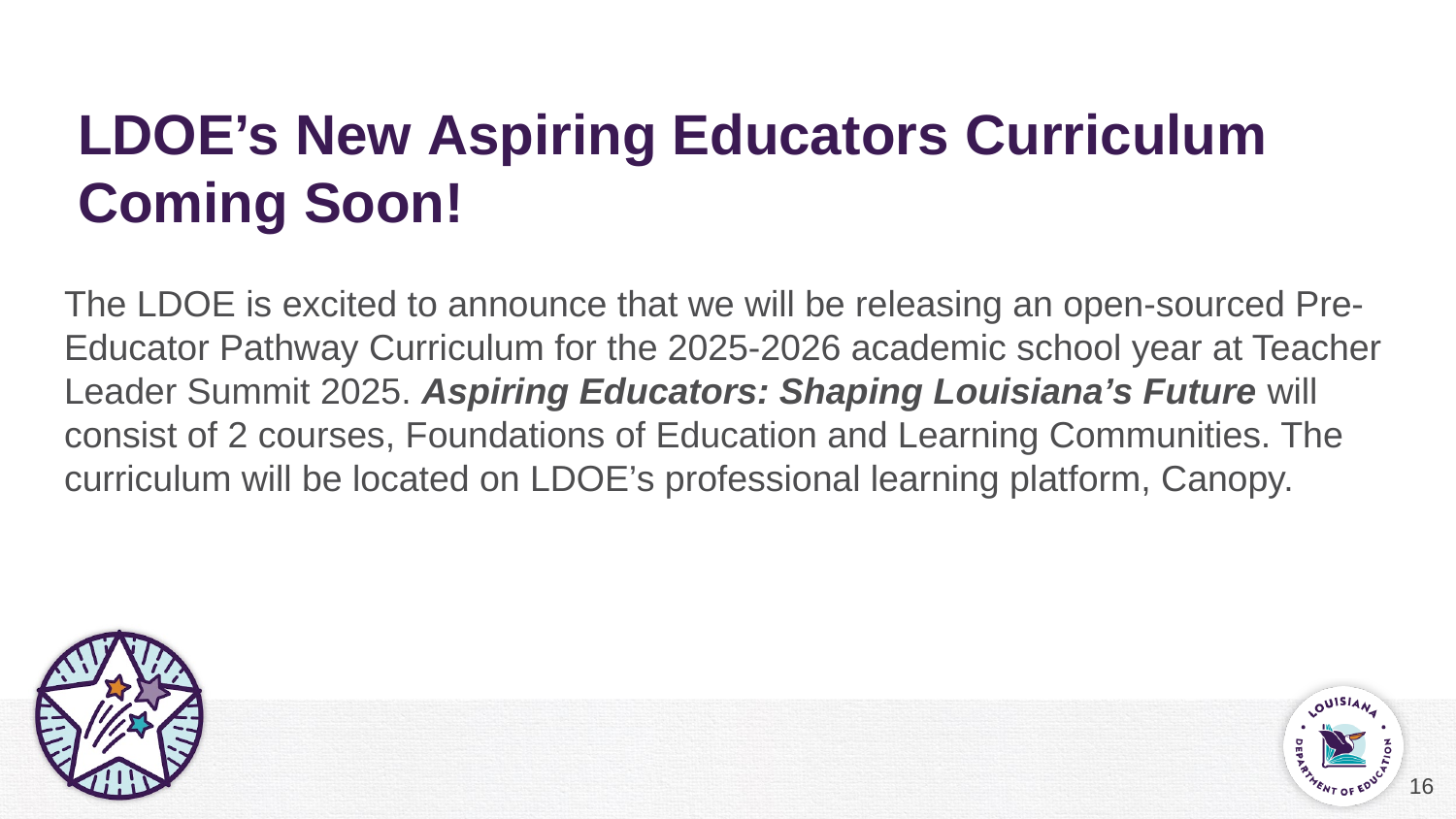

# LDOE’s New Aspiring Educators Curriculum Coming Soon!
The LDOE is excited to announce that we will be releasing an open-sourced Pre-Educator Pathway Curriculum for the 2025-2026 academic school year at Teacher Leader Summit 2025. Aspiring Educators: Shaping Louisiana’s Future will consist of 2 courses, Foundations of Education and Learning Communities. The curriculum will be located on LDOE’s professional learning platform, Canopy.
16